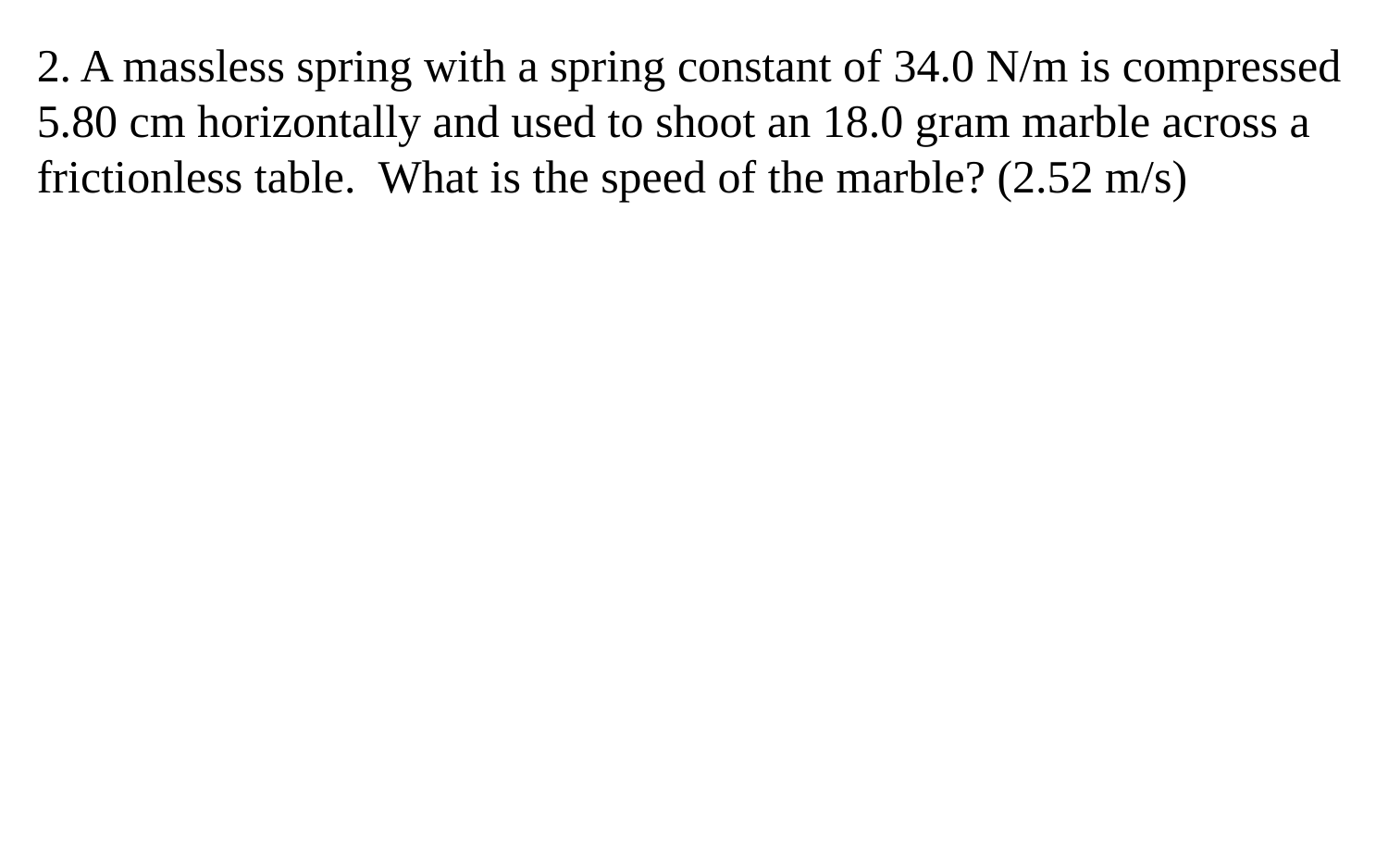

2. A massless spring with a spring constant of 34.0 N/m is compressed 5.80 cm horizontally and used to shoot an 18.0 gram marble across a frictionless table.  What is the speed of the marble? (2.52 m/s)